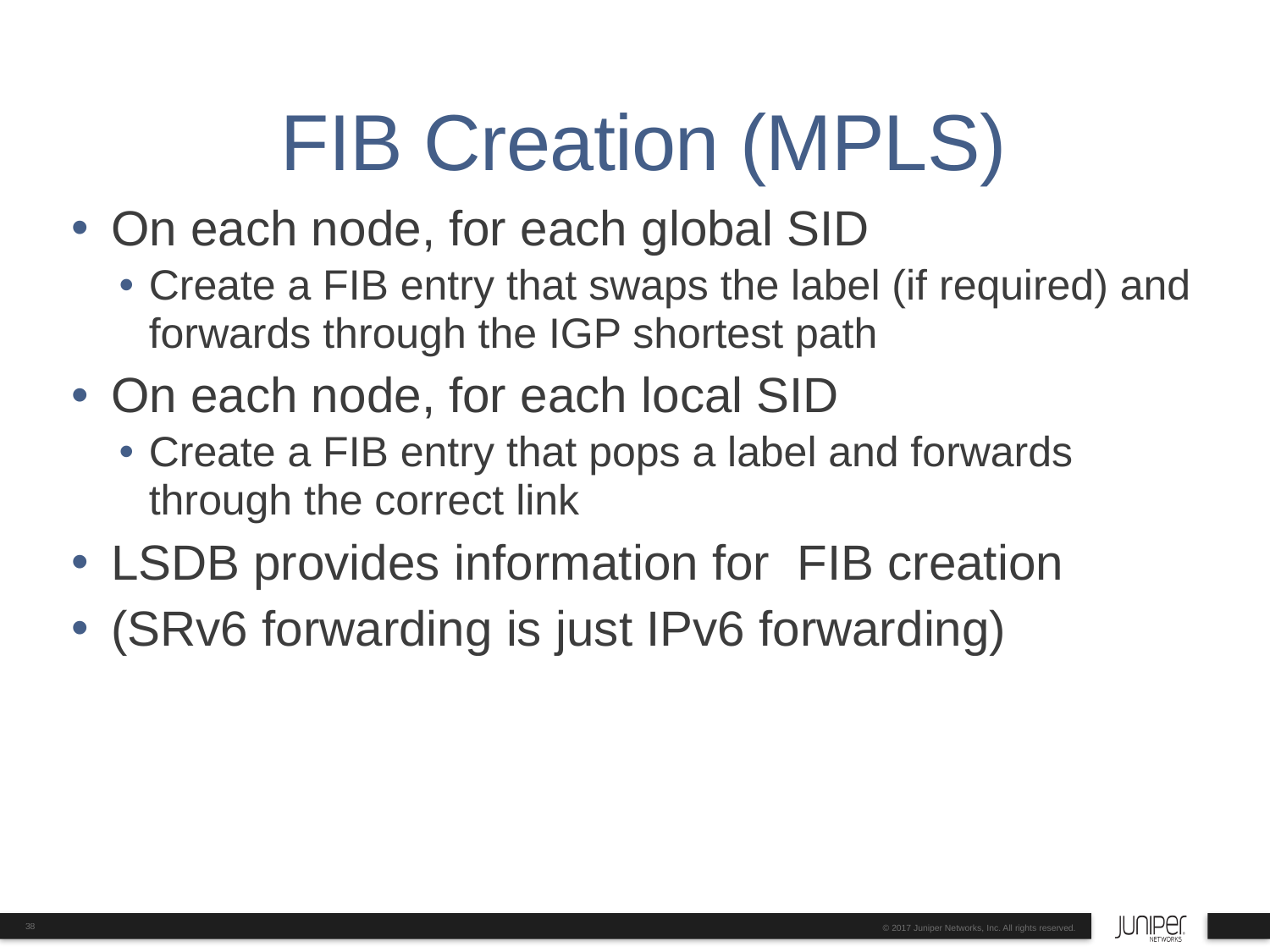

# FIB Creation (MPLS)
On each node, for each global SID
Create a FIB entry that swaps the label (if required) and forwards through the IGP shortest path
On each node, for each local SID
Create a FIB entry that pops a label and forwards through the correct link
LSDB provides information for  FIB creation
(SRv6 forwarding is just IPv6 forwarding)